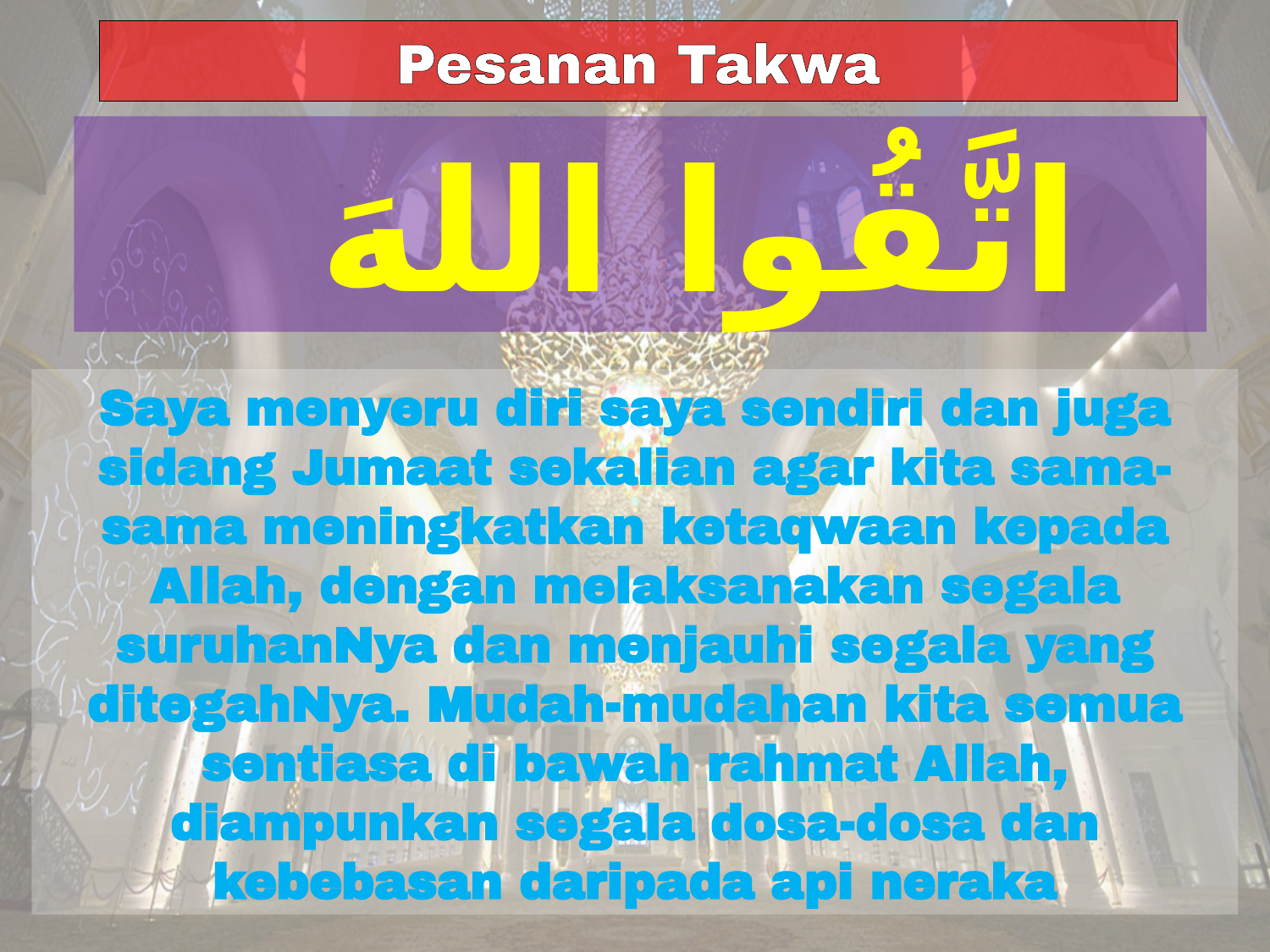

Pesanan Takwa
اتَّقُوا اللهَ
Saya menyeru diri saya sendiri dan juga sidang Jumaat sekalian agar kita sama-sama meningkatkan ketaqwaan kepada Allah, dengan melaksanakan segala suruhanNya dan menjauhi segala yang ditegahNya. Mudah-mudahan kita semua sentiasa di bawah rahmat Allah, diampunkan segala dosa-dosa dan kebebasan daripada api neraka